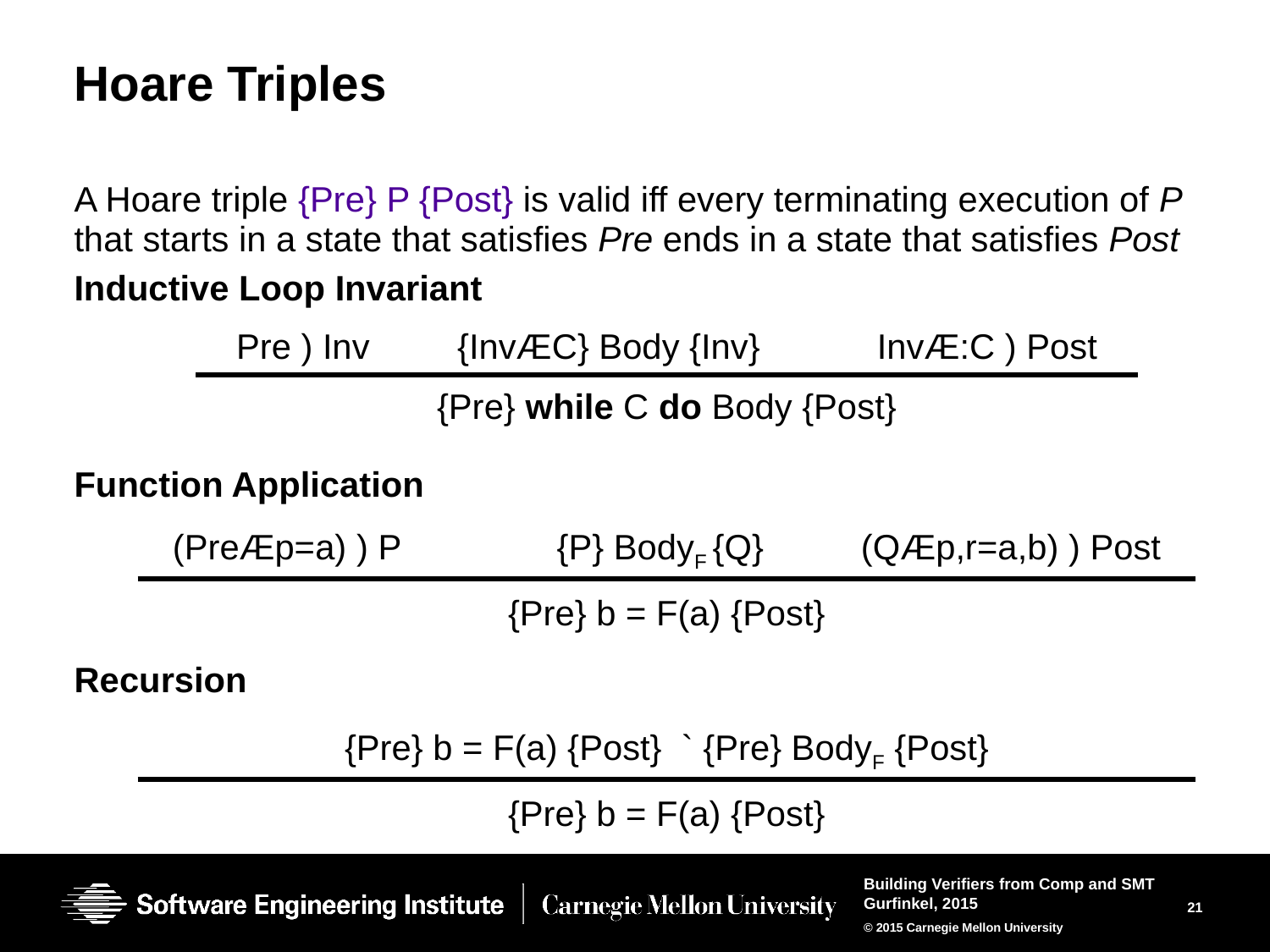

# Hoare Triples
A Hoare triple {Pre} P {Post} is valid iff every terminating execution of P that starts in a state that satisfies Pre ends in a state that satisfies Post
Inductive Loop Invariant

Function Application

Recursion
Pre ) Inv         {InvÆC} Body {Inv}            InvÆ:C ) Post
{Pre} while C do Body {Post}
(PreÆp=a) ) P                {P} BodyF {Q}          (QÆp,r=a,b) ) Post
{Pre} b = F(a) {Post}
{Pre} b = F(a) {Post}  ` {Pre} BodyF {Post}
{Pre} b = F(a) {Post}